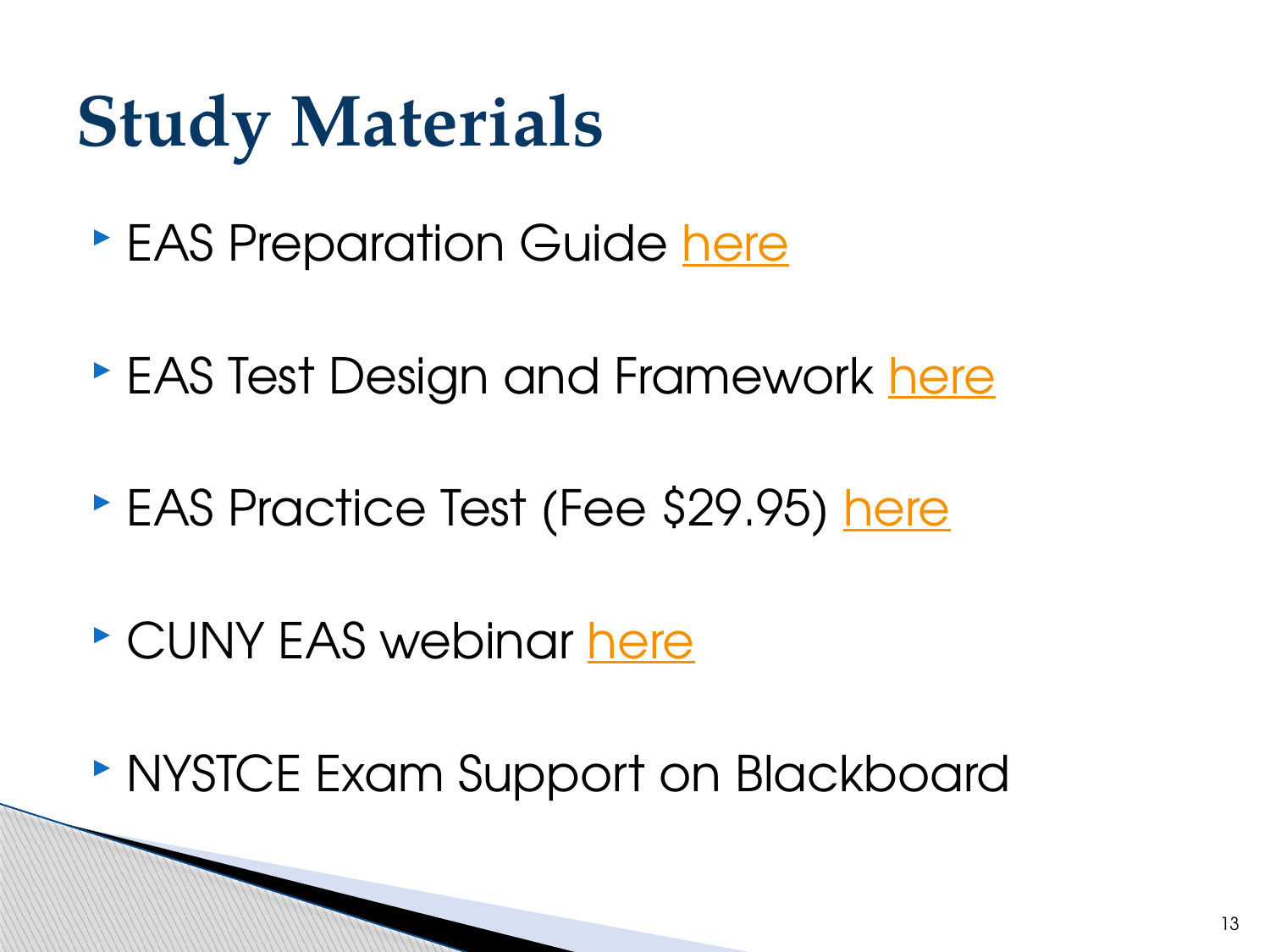

# Study Materials
EAS Preparation Guide here

EAS Test Design and Framework here

EAS Practice Test (Fee $29.95) here

CUNY EAS webinar here

NYSTCE Exam Support on Blackboard

13